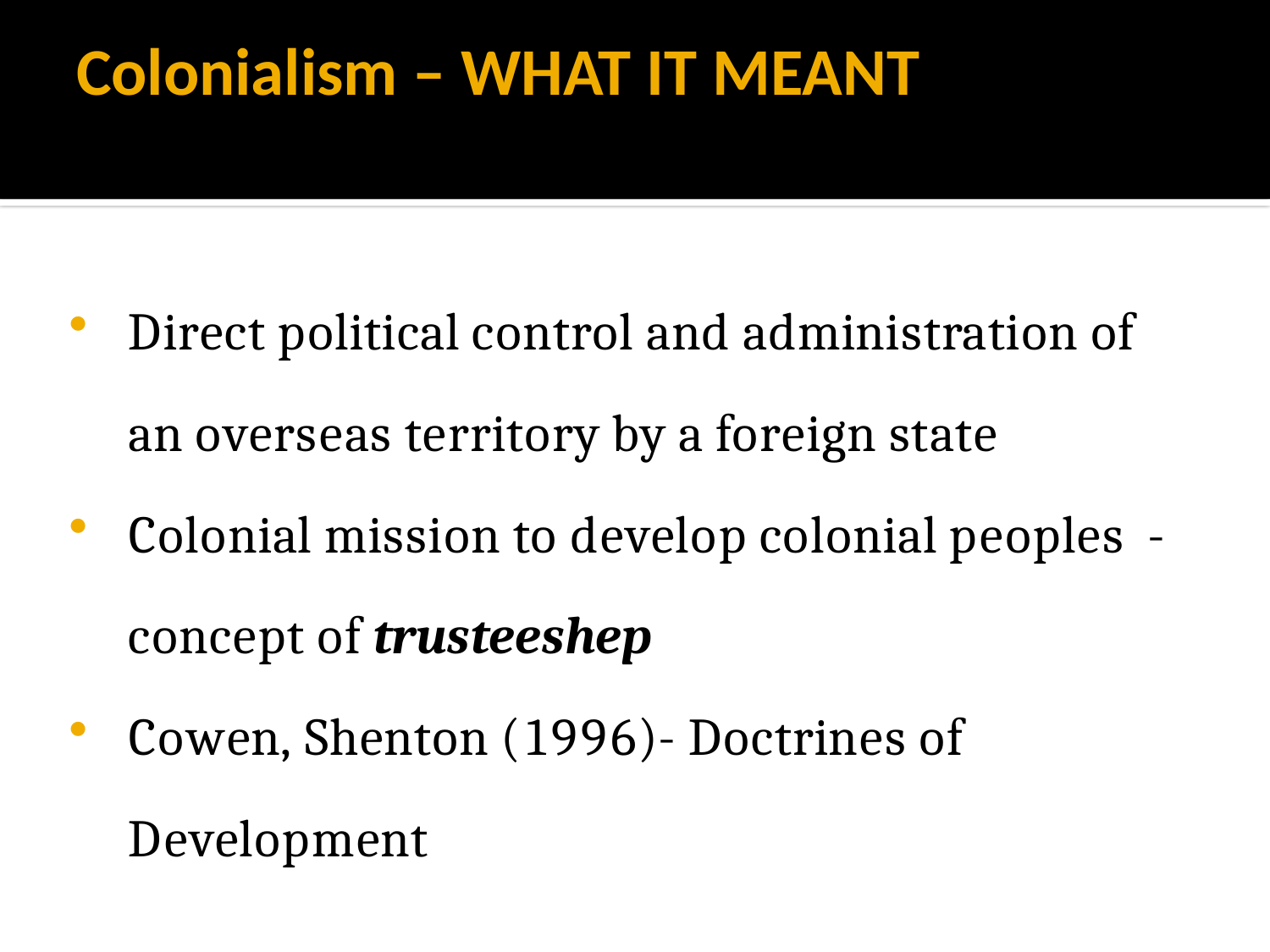

# Colonialism – WHAT IT MEANT
Direct political control and administration of an overseas territory by a foreign state
Colonial mission to develop colonial peoples  - concept of trusteeshep
Cowen, Shenton (1996)- Doctrines of Development